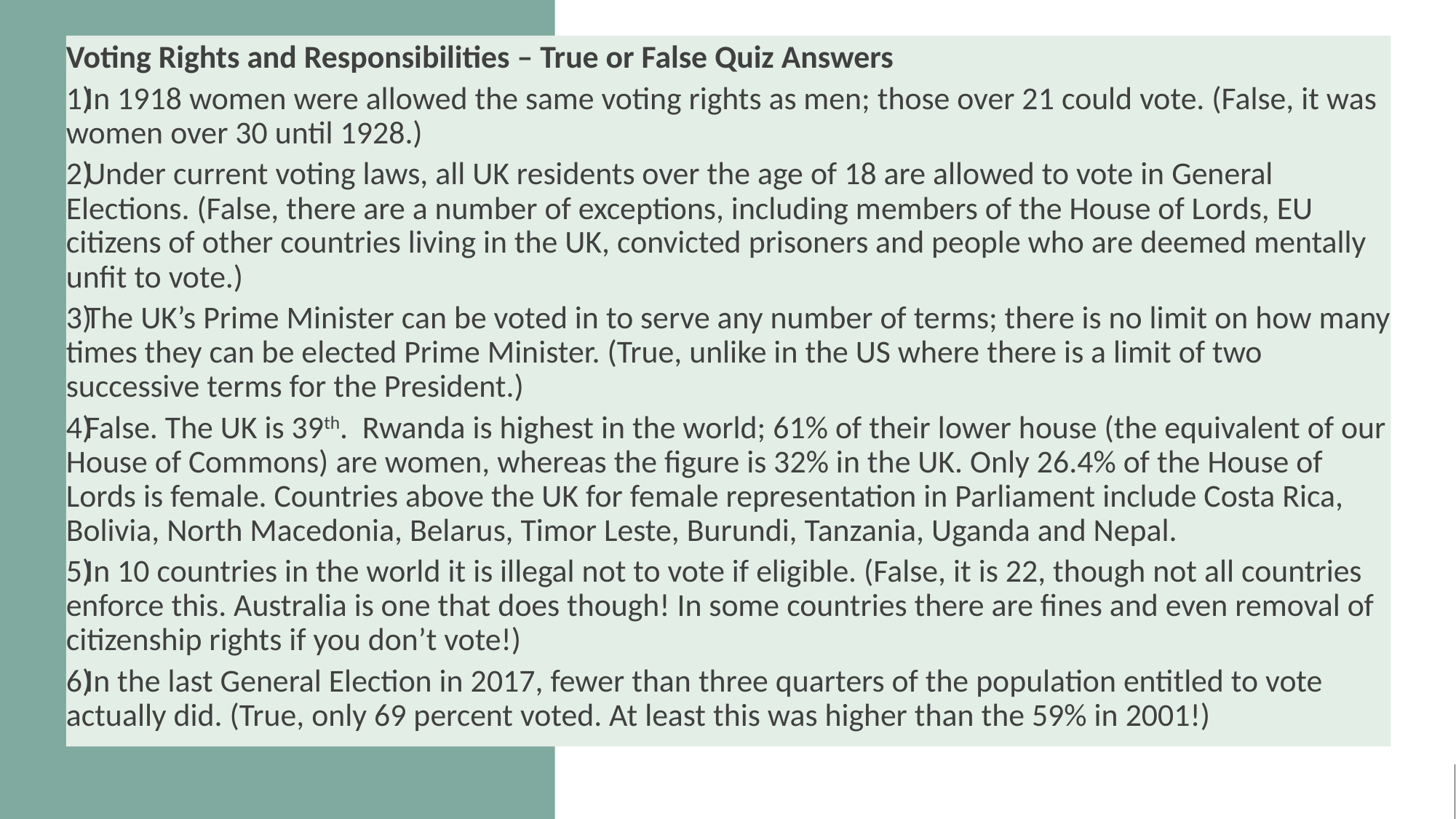

Voting Rights and Responsibilities – True or False Quiz Answers
In 1918 women were allowed the same voting rights as men; those over 21 could vote. (False, it was women over 30 until 1928.)
Under current voting laws, all UK residents over the age of 18 are allowed to vote in General Elections. (False, there are a number of exceptions, including members of the House of Lords, EU citizens of other countries living in the UK, convicted prisoners and people who are deemed mentally unfit to vote.)
The UK’s Prime Minister can be voted in to serve any number of terms; there is no limit on how many times they can be elected Prime Minister. (True, unlike in the US where there is a limit of two successive terms for the President.)
False. The UK is 39th.  Rwanda is highest in the world; 61% of their lower house (the equivalent of our House of Commons) are women, whereas the figure is 32% in the UK. Only 26.4% of the House of Lords is female. Countries above the UK for female representation in Parliament include Costa Rica, Bolivia, North Macedonia, Belarus, Timor Leste, Burundi, Tanzania, Uganda and Nepal.
In 10 countries in the world it is illegal not to vote if eligible. (False, it is 22, though not all countries enforce this. Australia is one that does though! In some countries there are fines and even removal of citizenship rights if you don’t vote!)
In the last General Election in 2017, fewer than three quarters of the population entitled to vote actually did. (True, only 69 percent voted. At least this was higher than the 59% in 2001!)